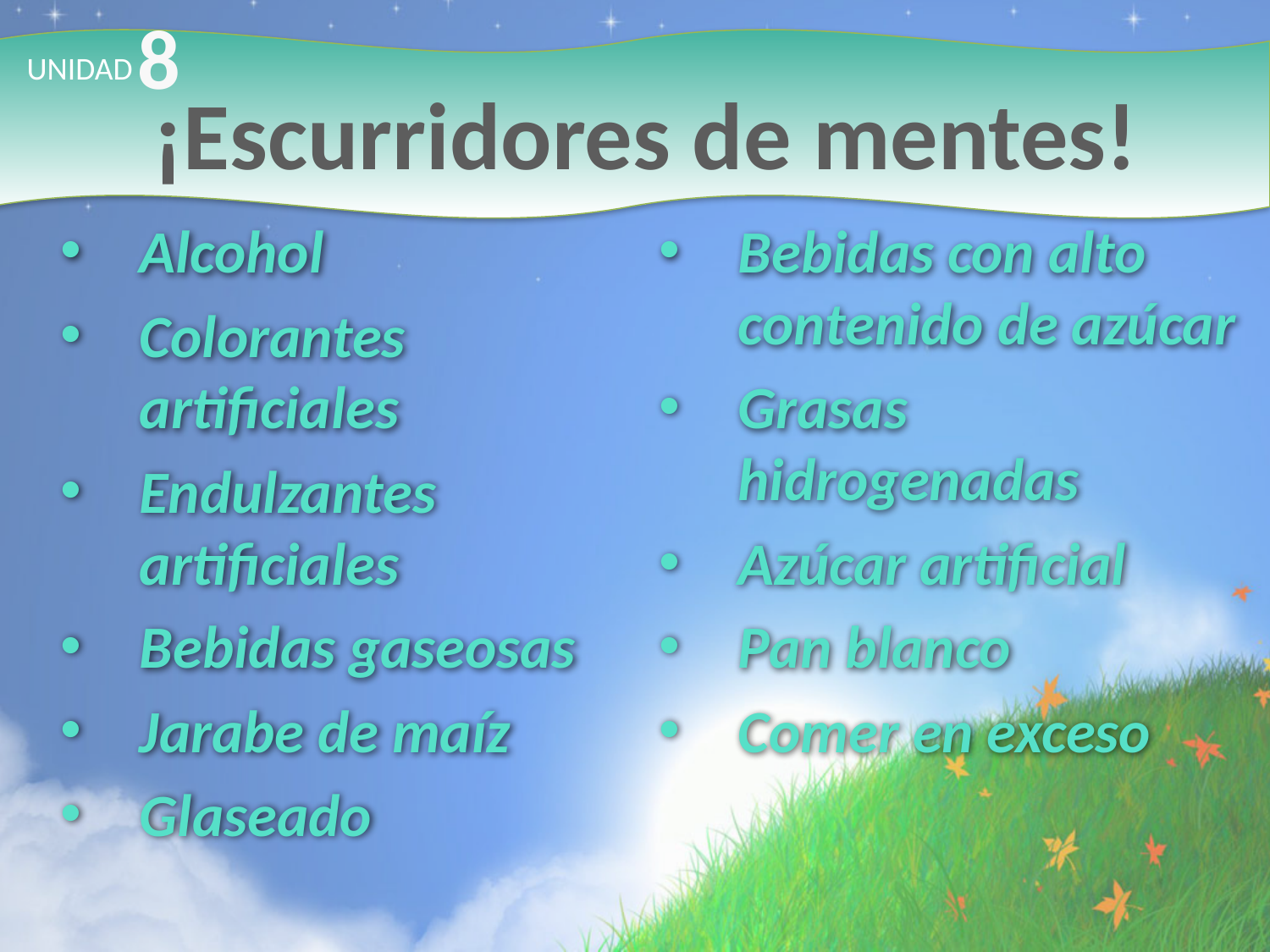

8

UNIDAD
# ¡Escurridores de mentes!
Alcohol
Colorantes artificiales
Endulzantes artificiales
Bebidas gaseosas
Jarabe de maíz
Glaseado
Bebidas con alto contenido de azúcar
Grasas hidrogenadas
Azúcar artificial
Pan blanco
Comer en exceso